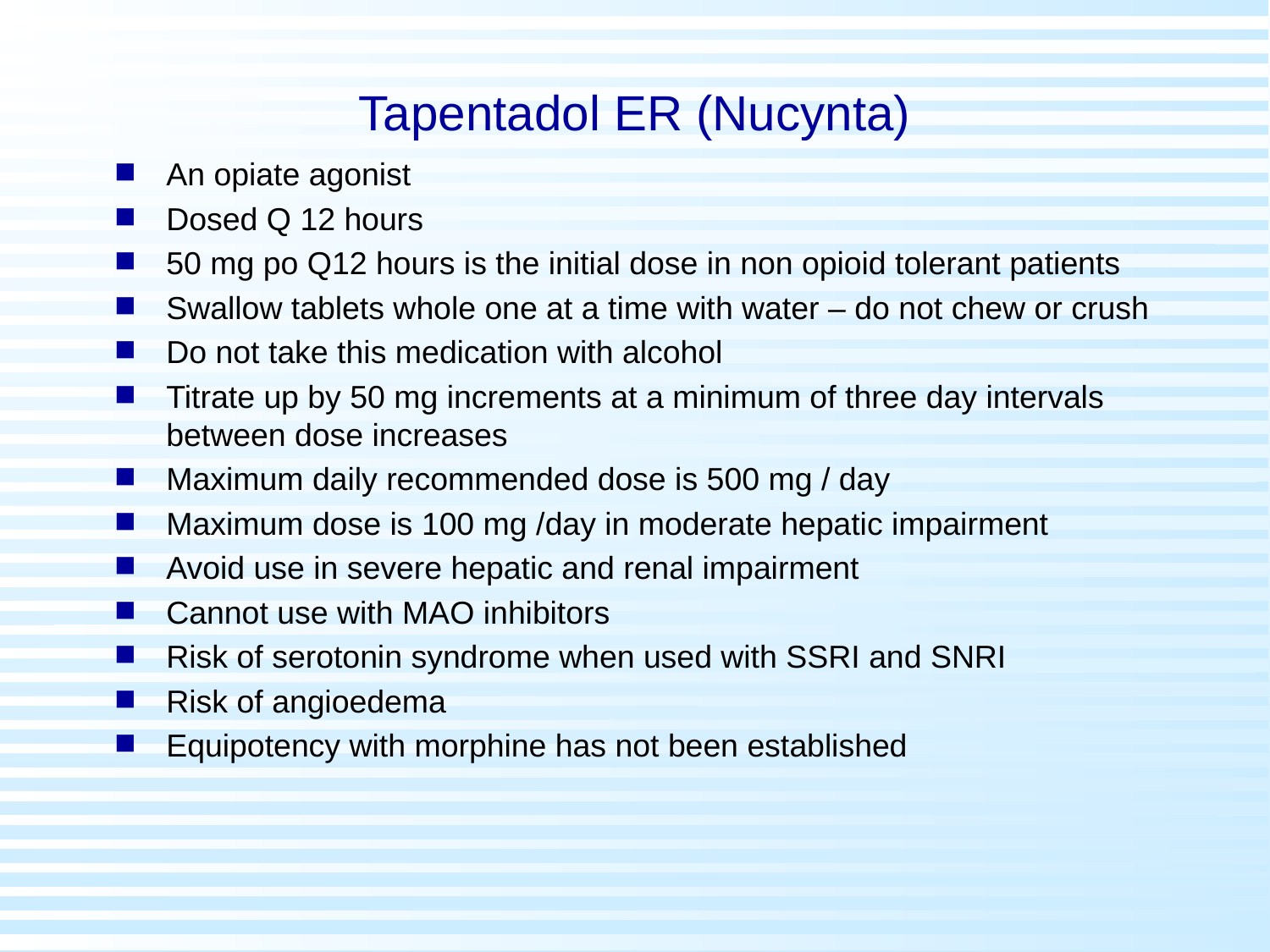

# Tapentadol ER (Nucynta)
An opiate agonist
Dosed Q 12 hours
50 mg po Q12 hours is the initial dose in non opioid tolerant patients
Swallow tablets whole one at a time with water – do not chew or crush
Do not take this medication with alcohol
Titrate up by 50 mg increments at a minimum of three day intervals between dose increases
Maximum daily recommended dose is 500 mg / day
Maximum dose is 100 mg /day in moderate hepatic impairment
Avoid use in severe hepatic and renal impairment
Cannot use with MAO inhibitors
Risk of serotonin syndrome when used with SSRI and SNRI
Risk of angioedema
Equipotency with morphine has not been established